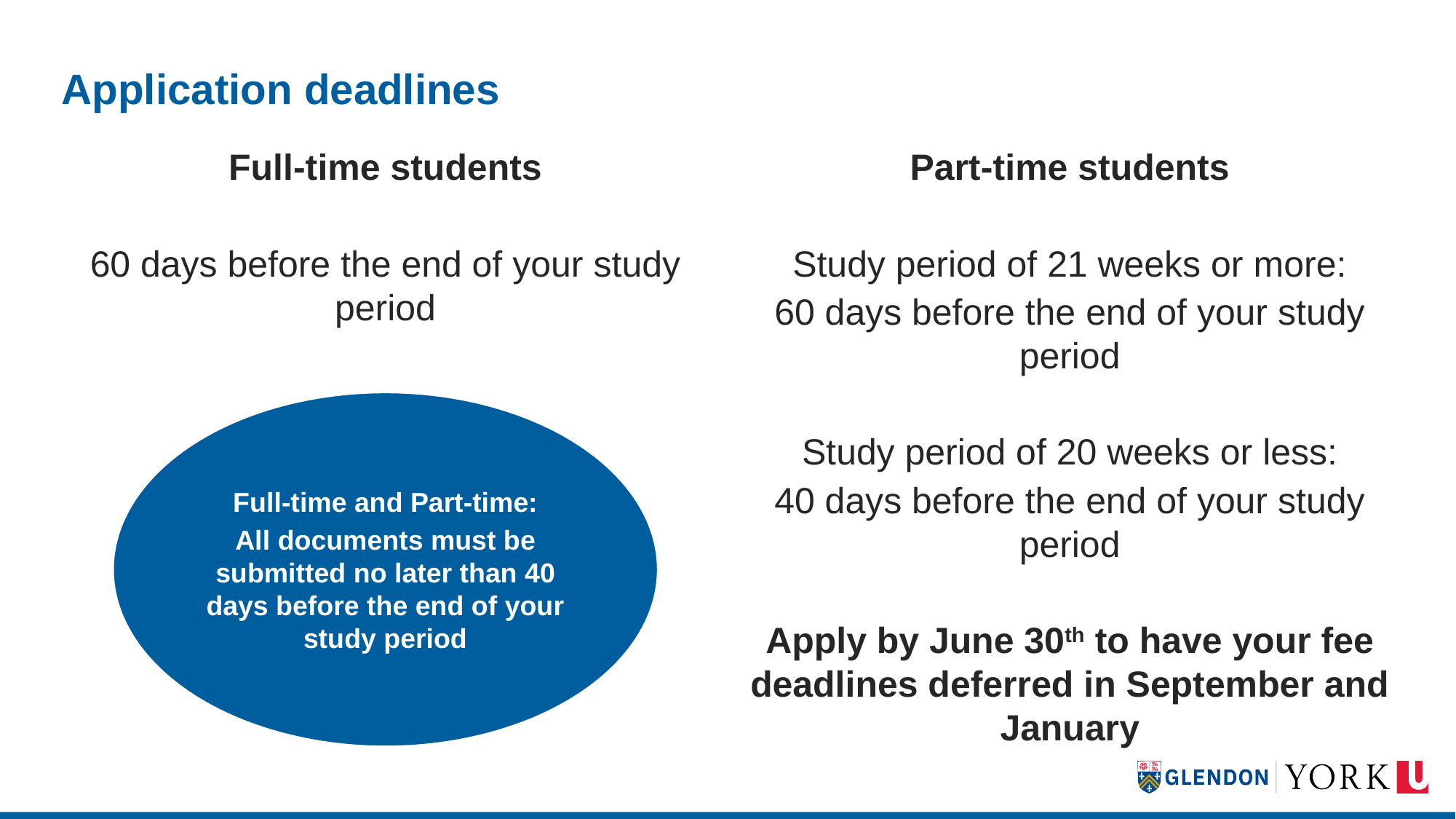

# Application deadlines
Part-time students

Study period of 21 weeks or more:
60 days before the end of your study period

Study period of 20 weeks or less:
40 days before the end of your study period

Apply by June 30th to have your fee deadlines deferred in September and January
Full-time students

60 days before the end of your study period
Full-time and Part-time:
All documents must be submitted no later than 40 days before the end of your study period